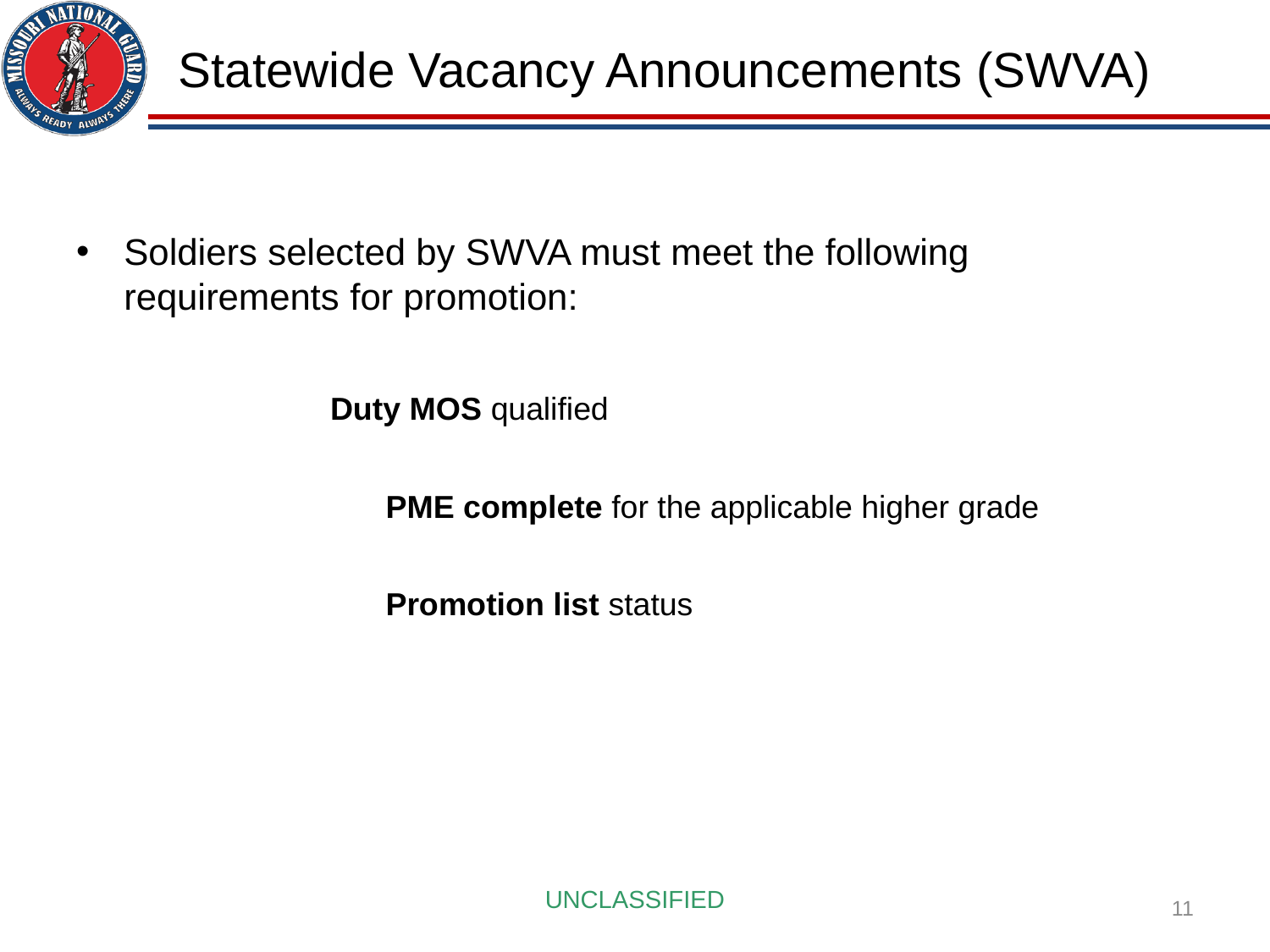

Statewide Vacancy Announcements (SWVA)

Soldiers selected by SWVA must meet the following requirements for promotion:

		Duty MOS qualified

		PME complete for the applicable higher grade

		Promotion list status
11